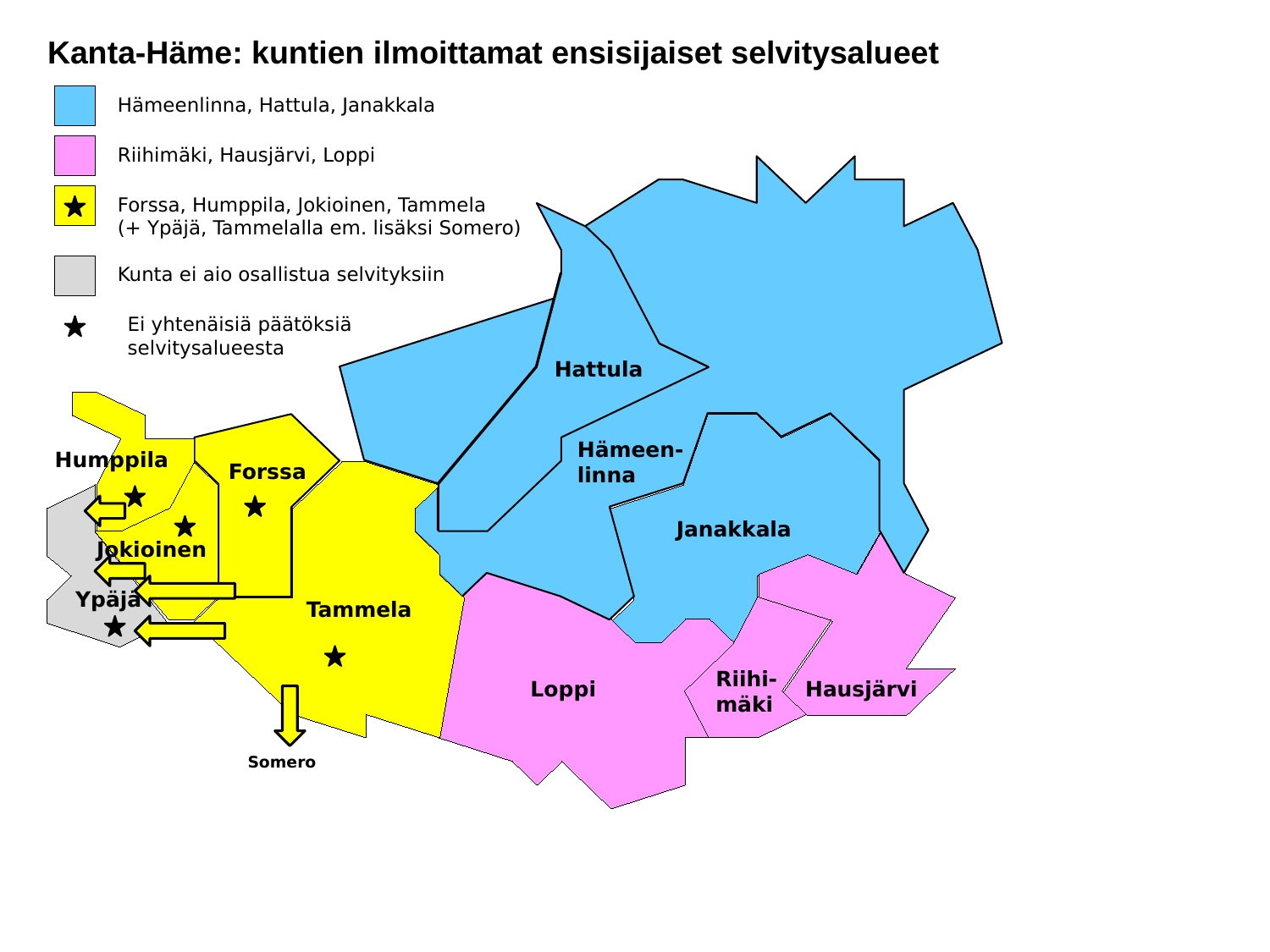

Kanta-Häme: kuntien ilmoittamat ensisijaiset selvitysalueet

Hämeenlinna, Hattula, Janakkala

Riihimäki, Hausjärvi, Loppi

Forssa, Humppila, Jokioinen, Tammela
(+ Ypäjä, Tammelalla em. lisäksi Somero)

Kunta ei aio osallistua selvityksiin
Ei yhtenäisiä päätöksiä selvitysalueesta

Hattula

Hämeen-
linna
Humppila
Forssa

Janakkala

Jokioinen

Ypäjä
Tammela

Riihi-
mäki
Hausjärvi
Loppi

Somero